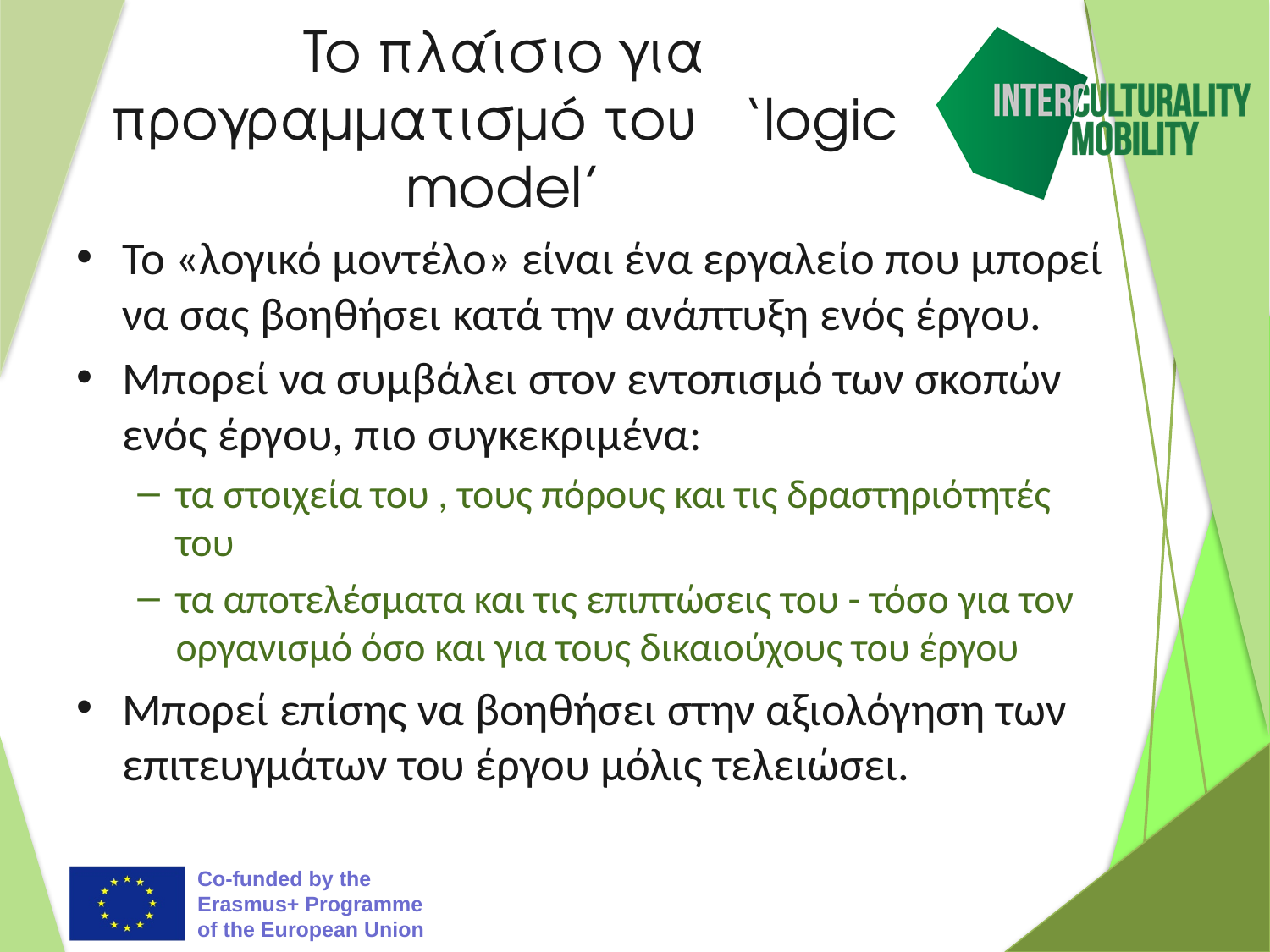

# To πλαίσιο για προγραμματισμό του   ‘logic model’
Το «λογικό μοντέλο» είναι ένα εργαλείο που μπορεί να σας βοηθήσει κατά την ανάπτυξη ενός έργου.
Μπορεί να συμβάλει στον εντοπισμό των σκοπών ενός έργου, πιο συγκεκριμένα:
τα στοιχεία του , τους πόρους και τις δραστηριότητές του
τα αποτελέσματα και τις επιπτώσεις του - τόσο για τον οργανισμό όσο και για τους δικαιούχους του έργου
Μπορεί επίσης να βοηθήσει στην αξιολόγηση των επιτευγμάτων του έργου μόλις τελειώσει.